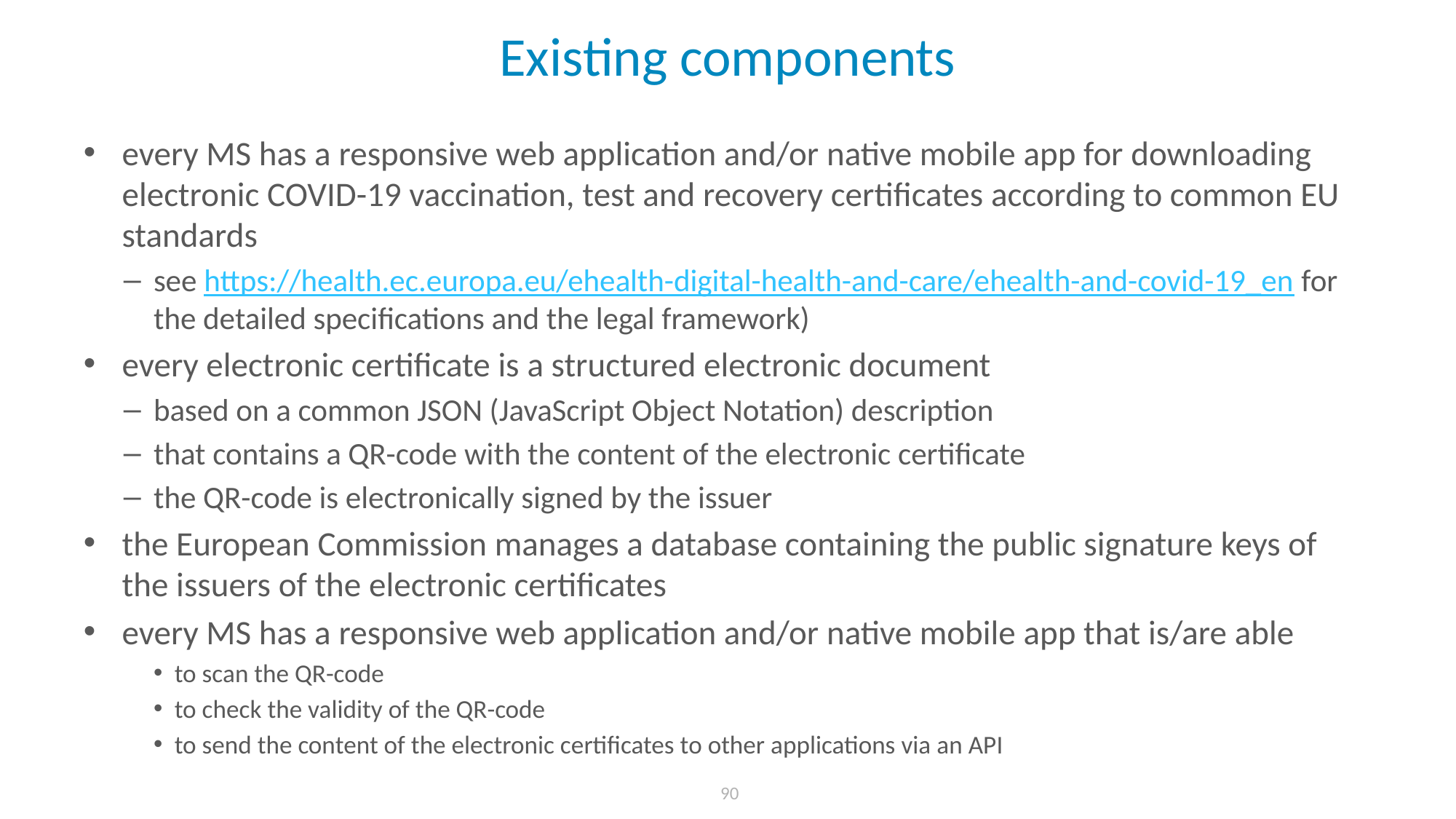

# Existing components
every MS has a responsive web application and/or native mobile app for downloading electronic COVID-19 vaccination, test and recovery certificates according to common EU standards
see https://health.ec.europa.eu/ehealth-digital-health-and-care/ehealth-and-covid-19_en for the detailed specifications and the legal framework)
every electronic certificate is a structured electronic document
based on a common JSON (JavaScript Object Notation) description
that contains a QR-code with the content of the electronic certificate
the QR-code is electronically signed by the issuer
the European Commission manages a database containing the public signature keys of the issuers of the electronic certificates
every MS has a responsive web application and/or native mobile app that is/are able
to scan the QR-code
to check the validity of the QR-code
to send the content of the electronic certificates to other applications via an API

 90